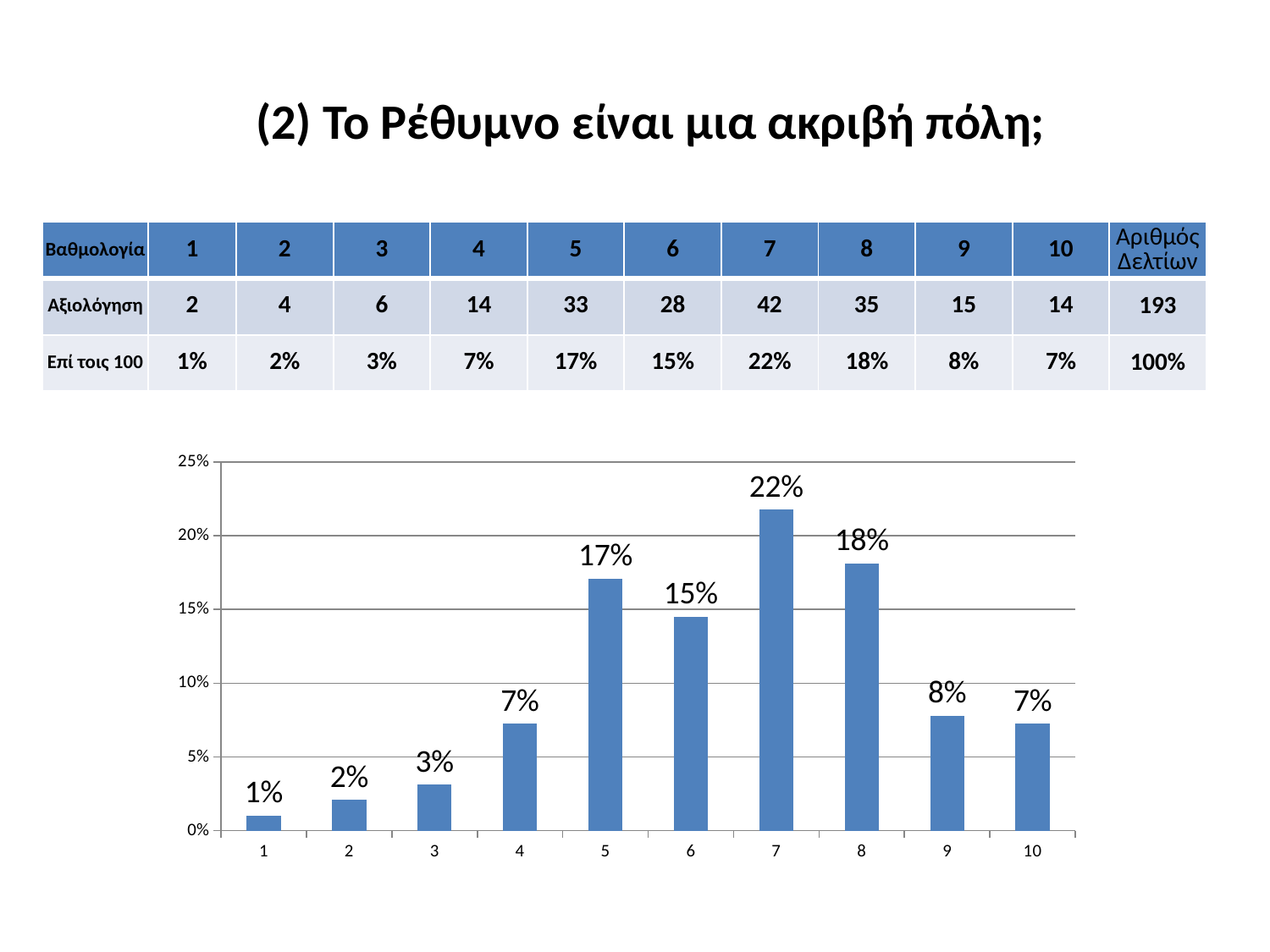

(2) Το Ρέθυμνο είναι μια ακριβή πόλη;
| Βαθμολογία | 1 | 2 | 3 | 4 | 5 | 6 | 7 | 8 | 9 | 10 | Αριθμός Δελτίων |
| --- | --- | --- | --- | --- | --- | --- | --- | --- | --- | --- | --- |
| Αξιολόγηση | 2 | 4 | 6 | 14 | 33 | 28 | 42 | 35 | 15 | 14 | 193 |
| Επί τοις 100 | 1% | 2% | 3% | 7% | 17% | 15% | 22% | 18% | 8% | 7% | 100% |

### Chart

| Category |  |
|---|---|